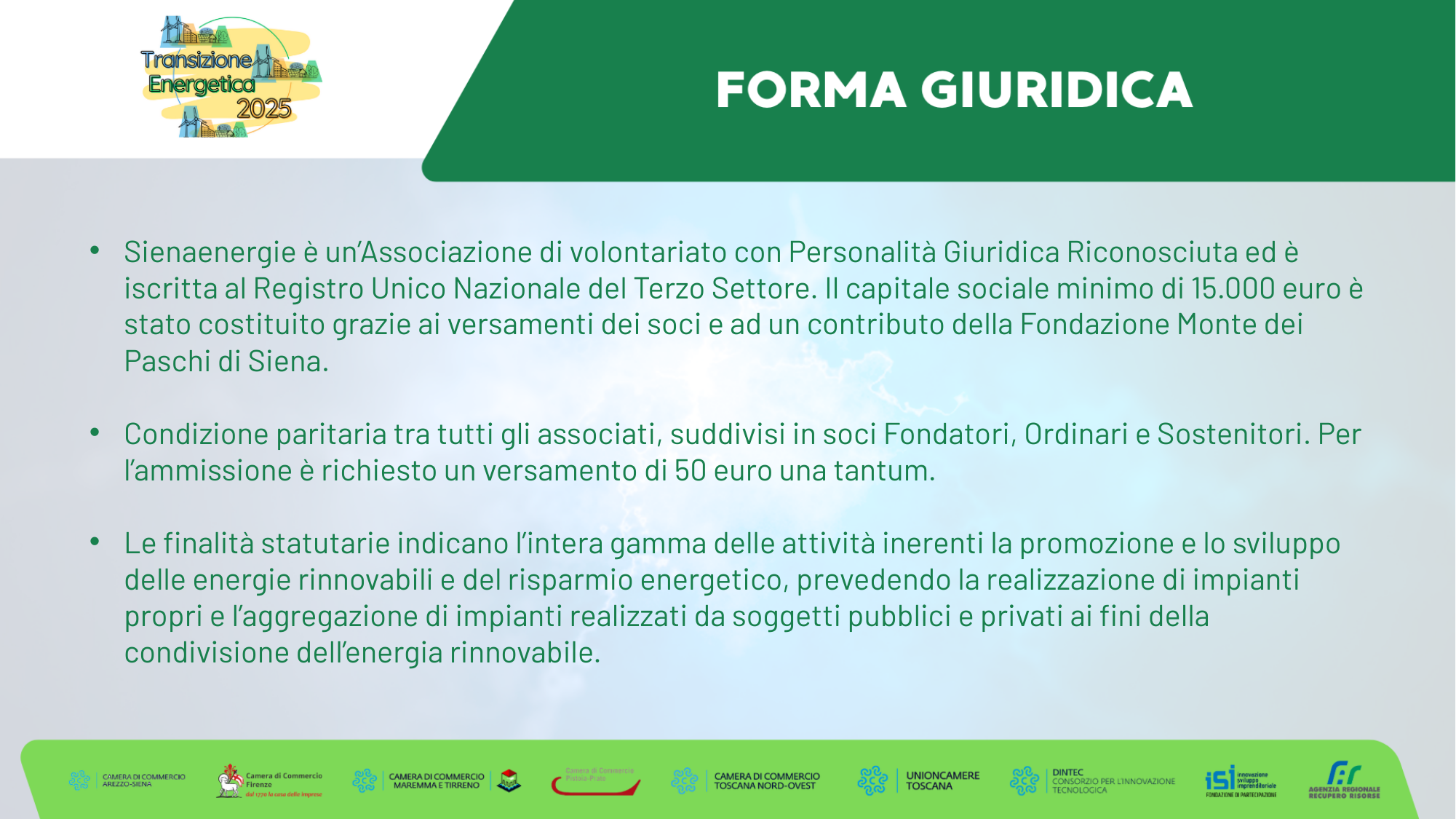

Sienaenergie è un’Associazione di volontariato con Personalità Giuridica Riconosciuta ed è iscritta al Registro Unico Nazionale del Terzo Settore. Il capitale sociale minimo di 15.000 euro è stato costituito grazie ai versamenti dei soci e ad un contributo della Fondazione Monte dei Paschi di Siena.

Condizione paritaria tra tutti gli associati, suddivisi in soci Fondatori, Ordinari e Sostenitori. Per l’ammissione è richiesto un versamento di 50 euro una tantum.

Le finalità statutarie indicano l’intera gamma delle attività inerenti la promozione e lo sviluppo delle energie rinnovabili e del risparmio energetico, prevedendo la realizzazione di impianti propri e l’aggregazione di impianti realizzati da soggetti pubblici e privati ai fini della condivisione dell’energia rinnovabile.